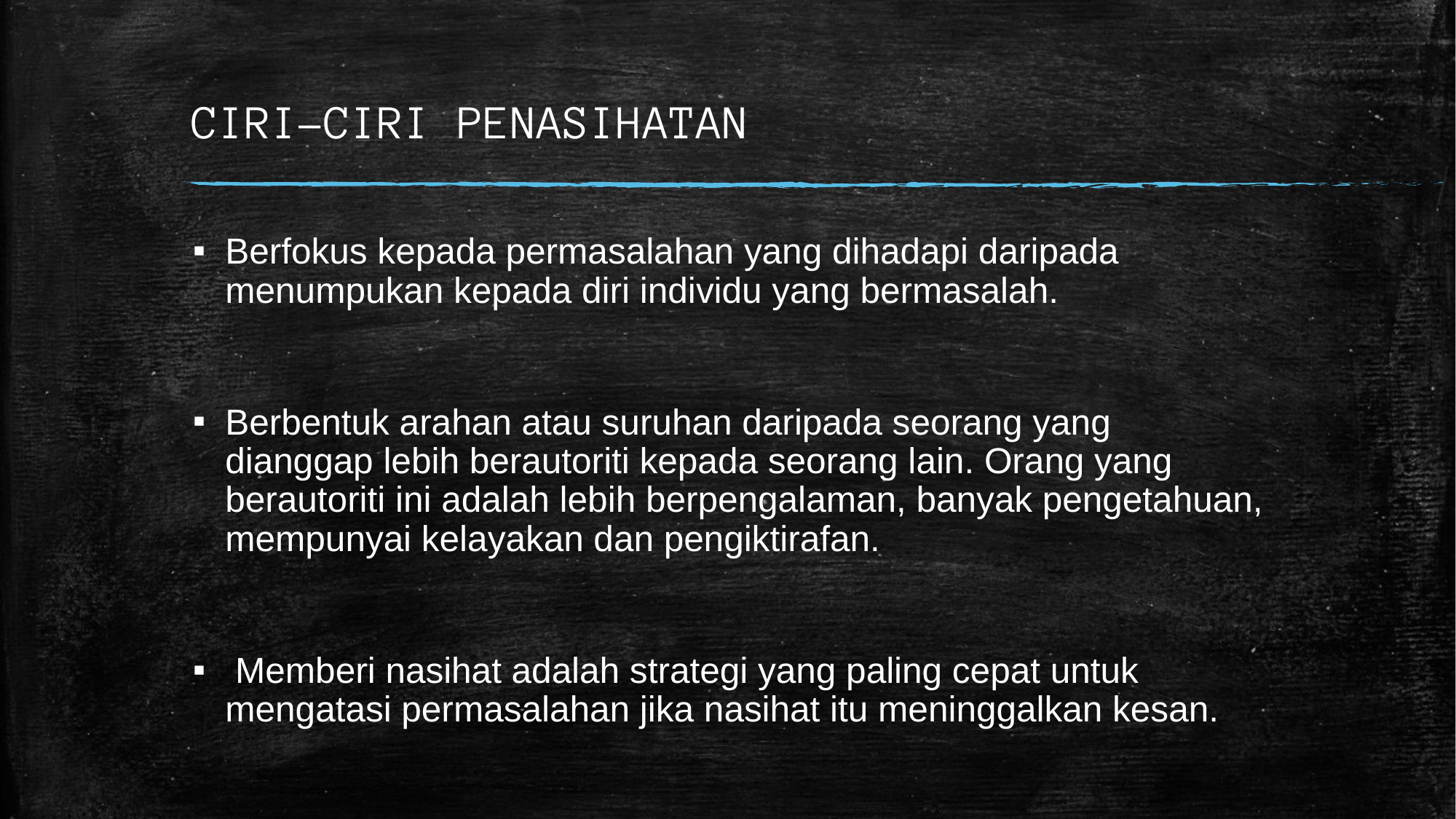

# CIRI-CIRI PENASIHATAN
Berfokus kepada permasalahan yang dihadapi daripada menumpukan kepada diri individu yang bermasalah.

Berbentuk arahan atau suruhan daripada seorang yang dianggap lebih berautoriti kepada seorang lain. Orang yang berautoriti ini adalah lebih berpengalaman, banyak pengetahuan, mempunyai kelayakan dan pengiktirafan.

 Memberi nasihat adalah strategi yang paling cepat untuk mengatasi permasalahan jika nasihat itu meninggalkan kesan.